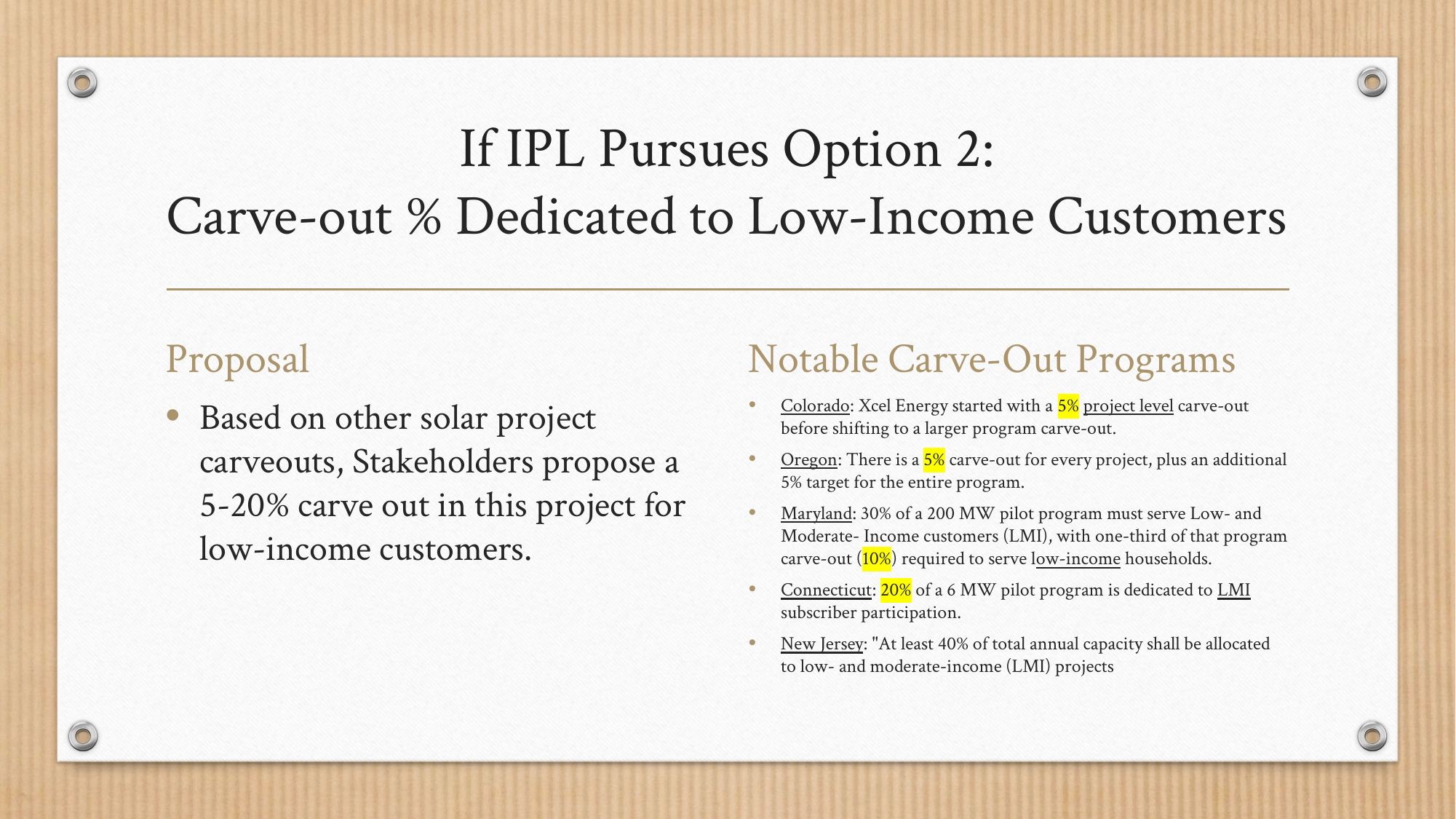

# If IPL Pursues Option 2: Carve-out % Dedicated to Low-Income Customers
Proposal
Notable Carve-Out Programs
Based on other solar project carveouts, Stakeholders propose a 5-20% carve out in this project for low-income customers.
Colorado: Xcel Energy started with a 5% project level carve-out before shifting to a larger program carve-out.
Oregon: There is a 5% carve-out for every project, plus an additional 5% target for the entire program.
Maryland: 30% of a 200 MW pilot program must serve Low- and Moderate- Income customers (LMI), with one-third of that program carve-out (10%) required to serve low-income households.
Connecticut: 20% of a 6 MW pilot program is dedicated to LMI subscriber participation.
New Jersey: "At least 40% of total annual capacity shall be allocated to low- and moderate-income (LMI) projects